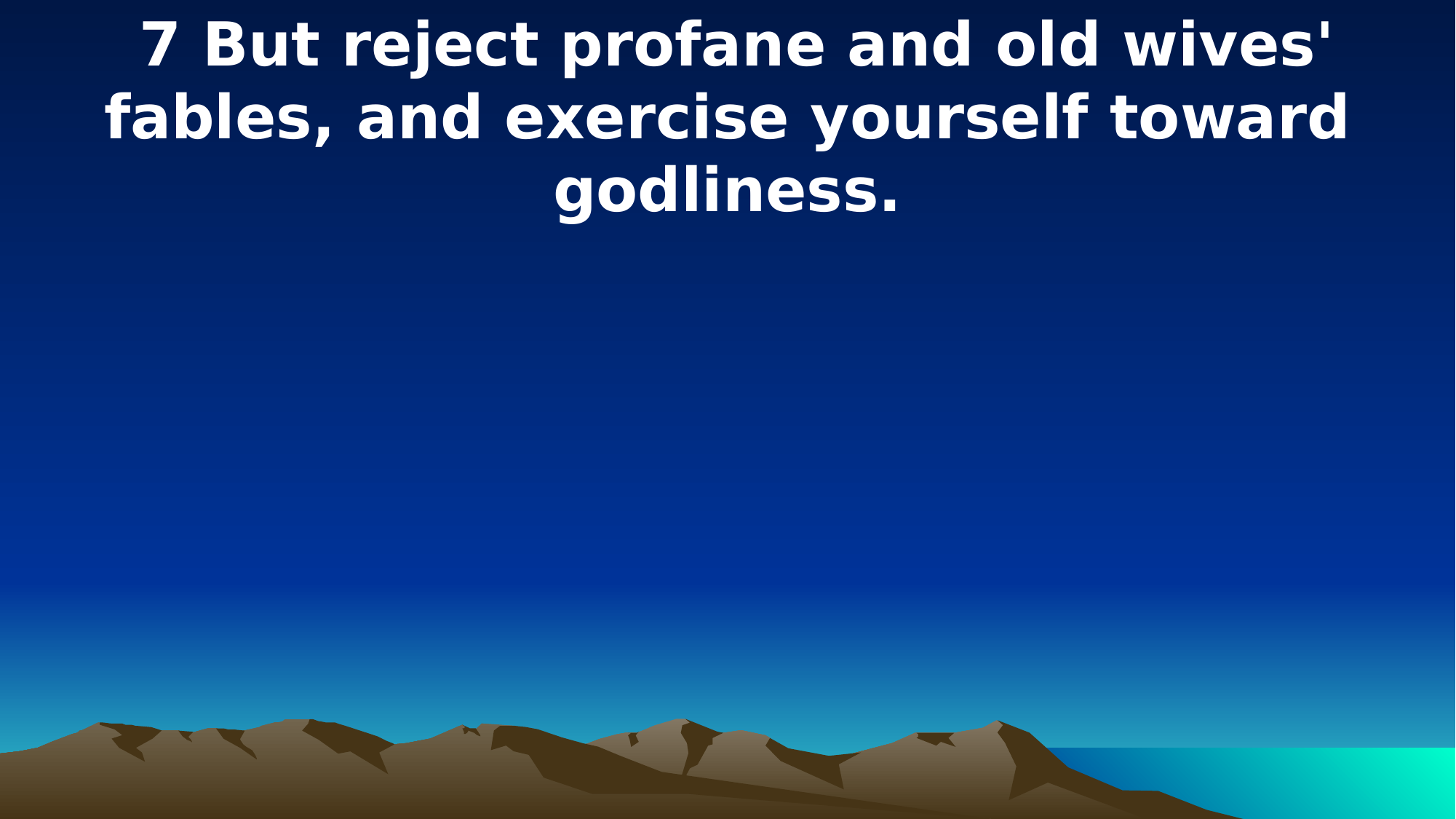

7 But reject profane and old wives' fables, and exercise yourself toward godliness.